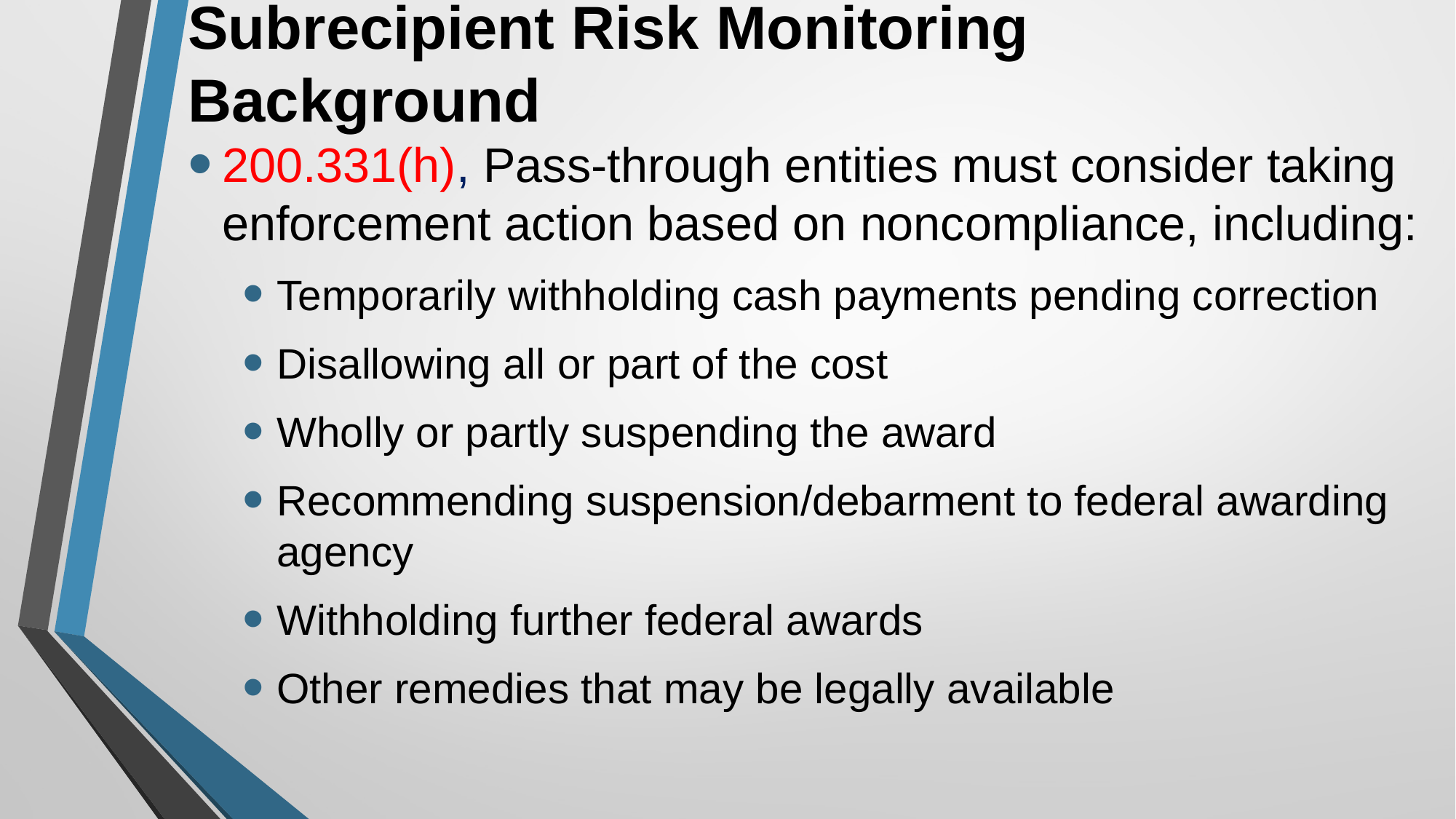

# Subrecipient Risk Monitoring Background
200.331(h), Pass-through entities must consider taking enforcement action based on noncompliance, including:
Temporarily withholding cash payments pending correction
Disallowing all or part of the cost
Wholly or partly suspending the award
Recommending suspension/debarment to federal awarding agency
Withholding further federal awards
Other remedies that may be legally available